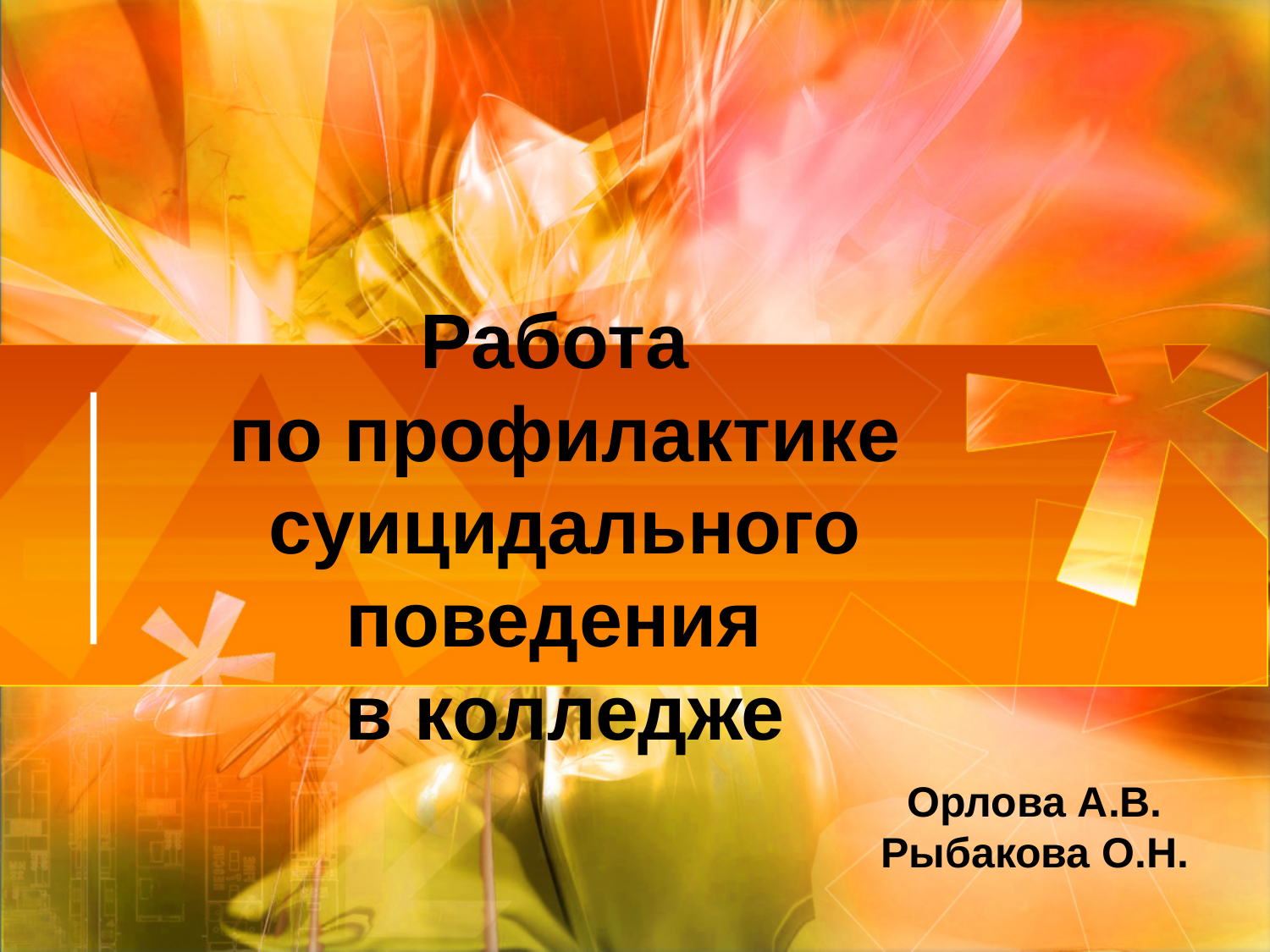

# Работа по профилактике суицидального поведения в колледже
Орлова А.В.
Рыбакова О.Н.